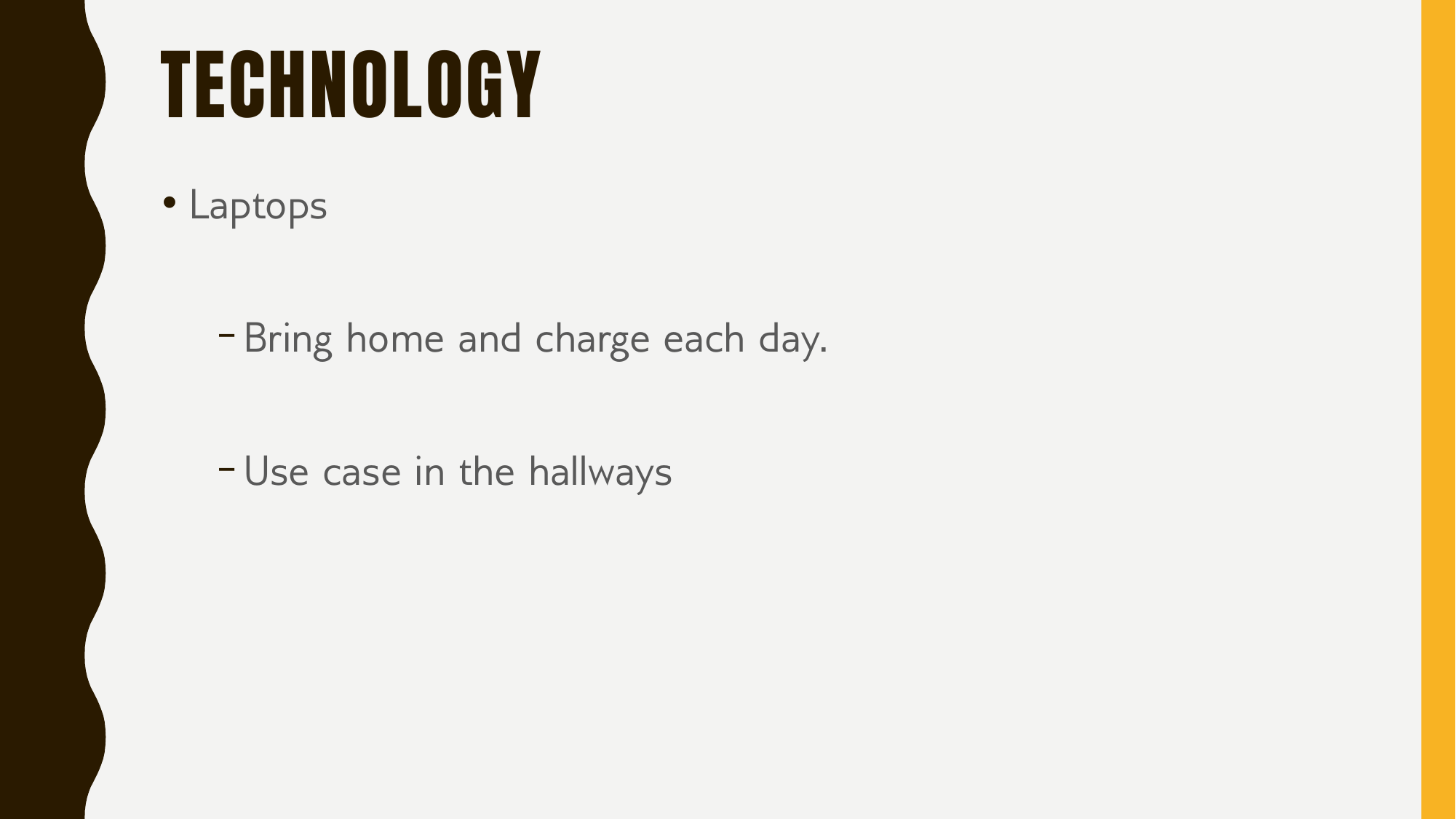

# technology
Laptops

Bring home and charge each day.

Use case in the hallways